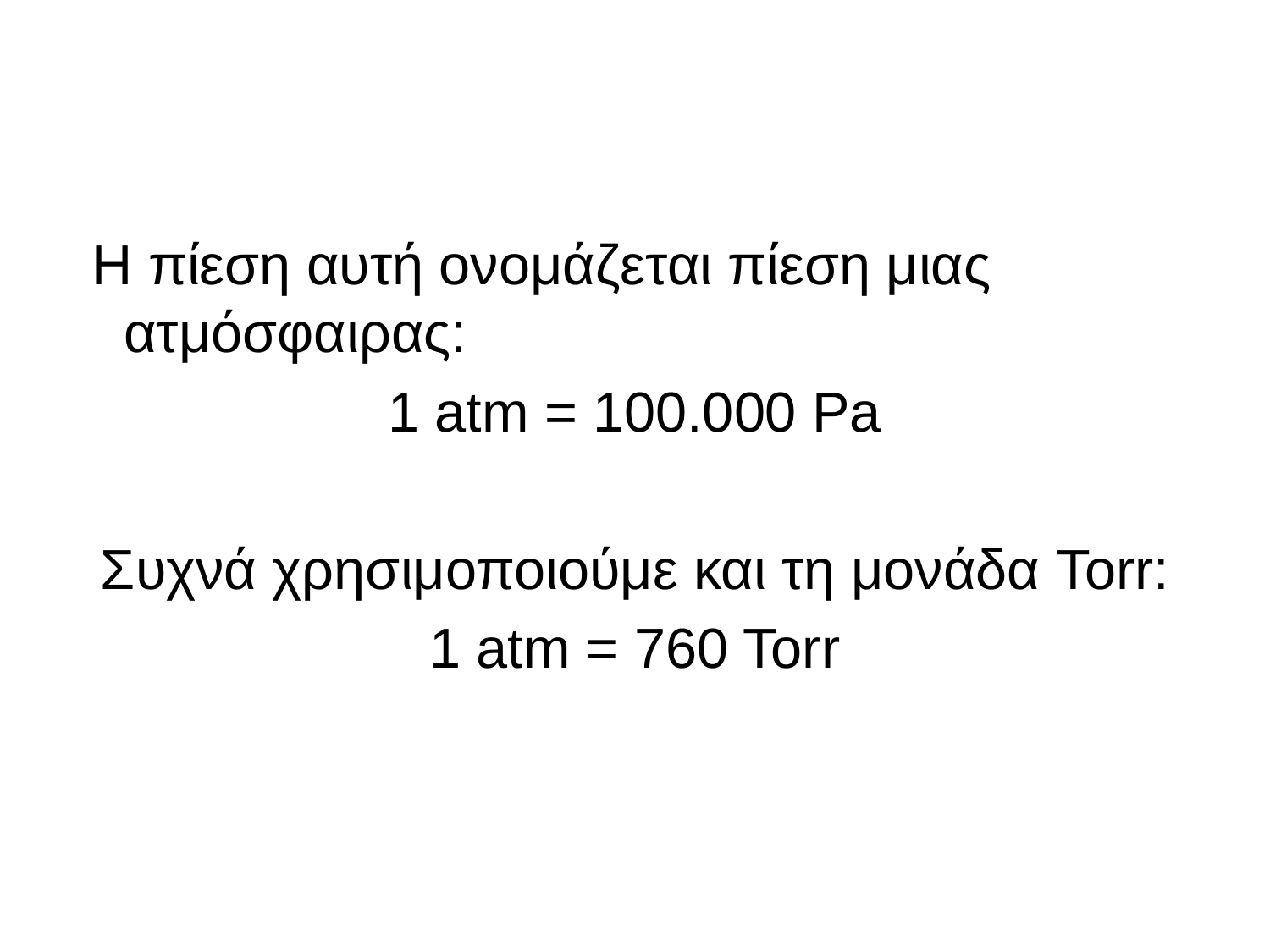

Η πίεση αυτή ονομάζεται πίεση μιας ατμόσφαιρας:
1 atm = 100.000 Pa

Συχνά χρησιμοποιούμε και τη μονάδα Torr:
1 atm = 760 Torr